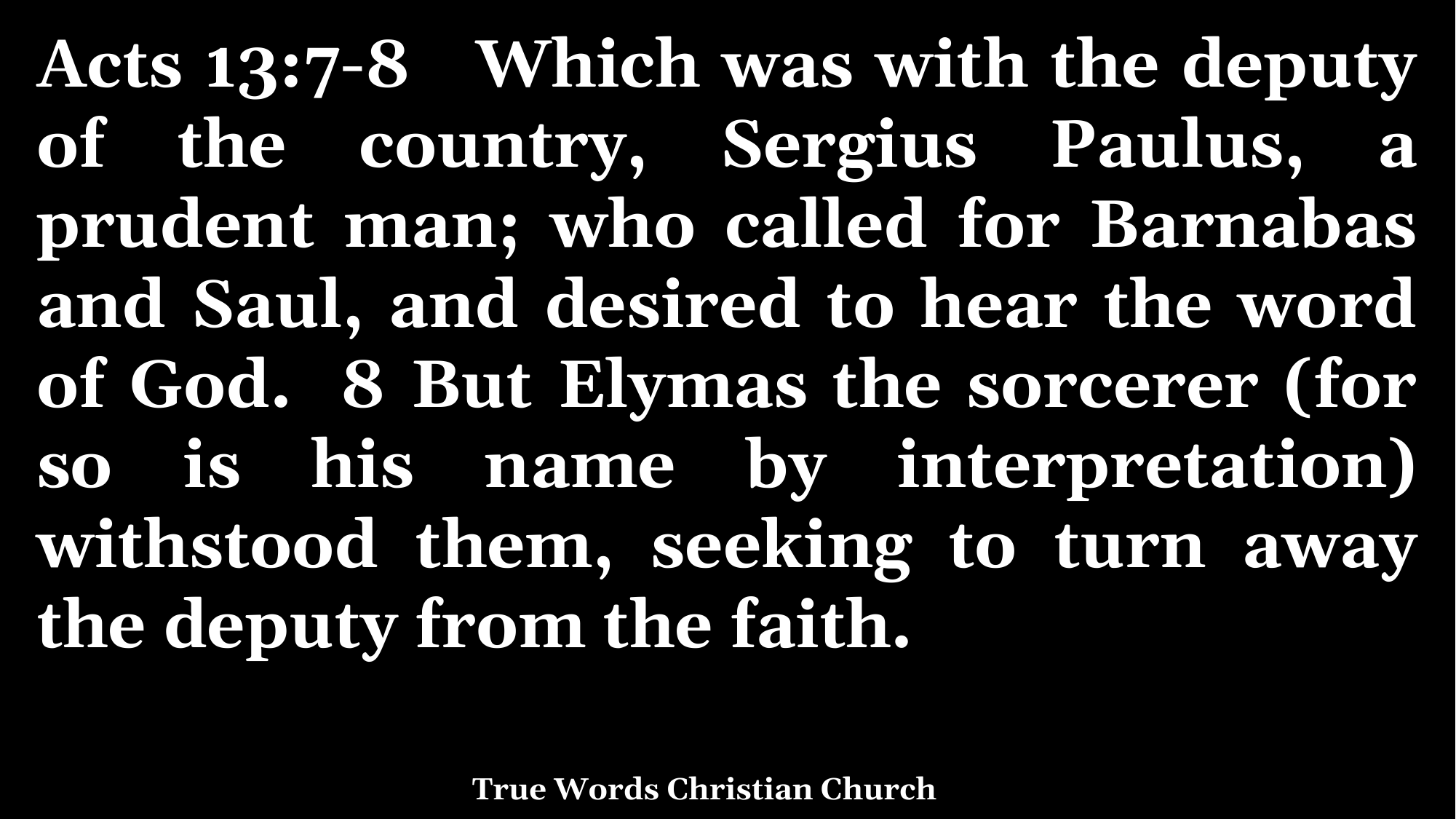

Acts 13:7-8   Which was with the deputy of the country, Sergius Paulus, a prudent man; who called for Barnabas and Saul, and desired to hear the word of God.  8 But Elymas the sorcerer (for so is his name by interpretation) withstood them, seeking to turn away the deputy from the faith.
True Words Christian Church